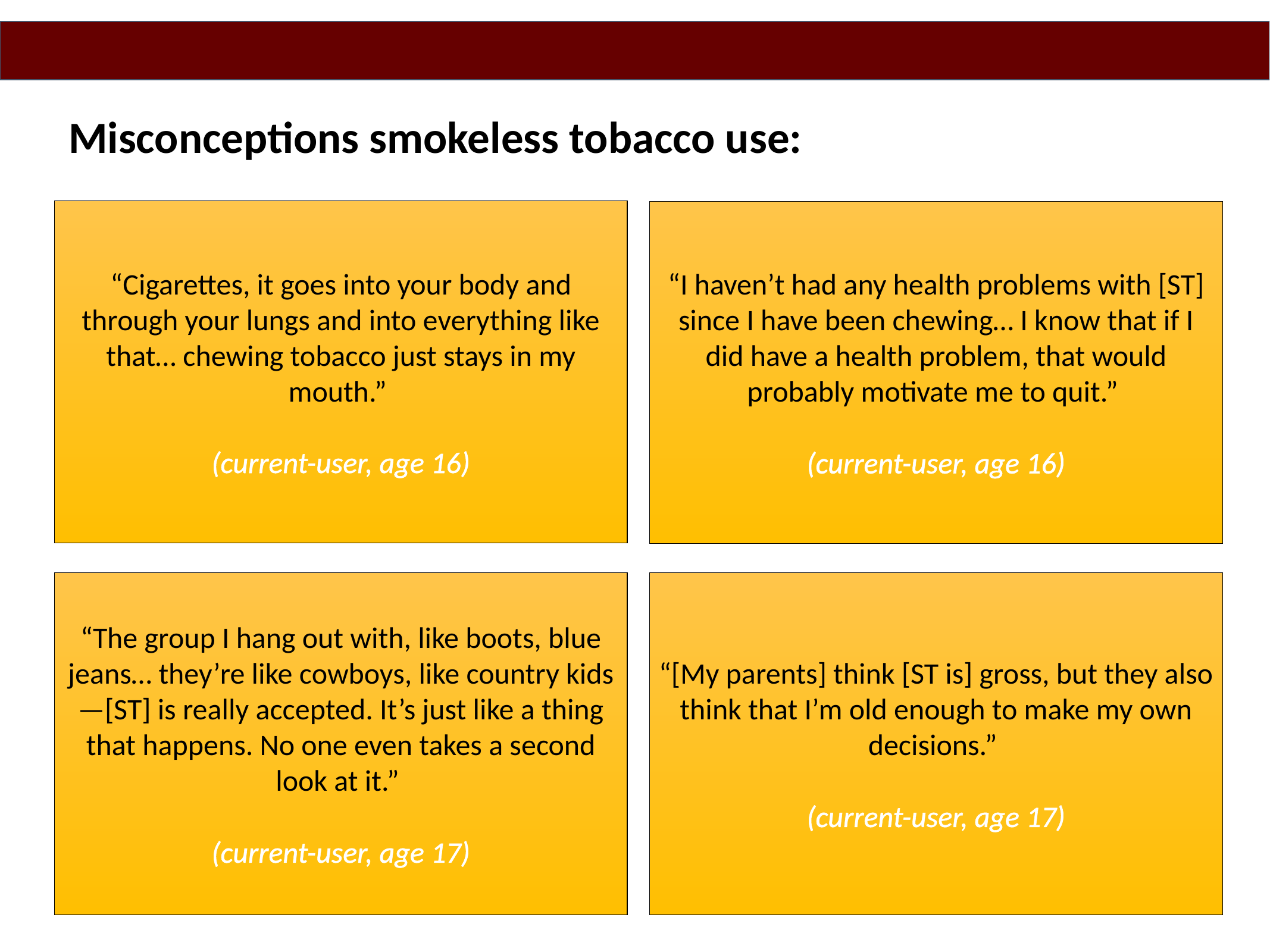

Misconceptions smokeless tobacco use:
“Cigarettes, it goes into your body and through your lungs and into everything like that… chewing tobacco just stays in my mouth.”

(current-user, age 16)
“I haven’t had any health problems with [ST] since I have been chewing… I know that if I did have a health problem, that would probably motivate me to quit.”

(current-user, age 16)
“The group I hang out with, like boots, blue jeans… they’re like cowboys, like country kids—[ST] is really accepted. It’s just like a thing that happens. No one even takes a second look at it.”

(current-user, age 17)
“[My parents] think [ST is] gross, but they also think that I’m old enough to make my own decisions.”

(current-user, age 17)